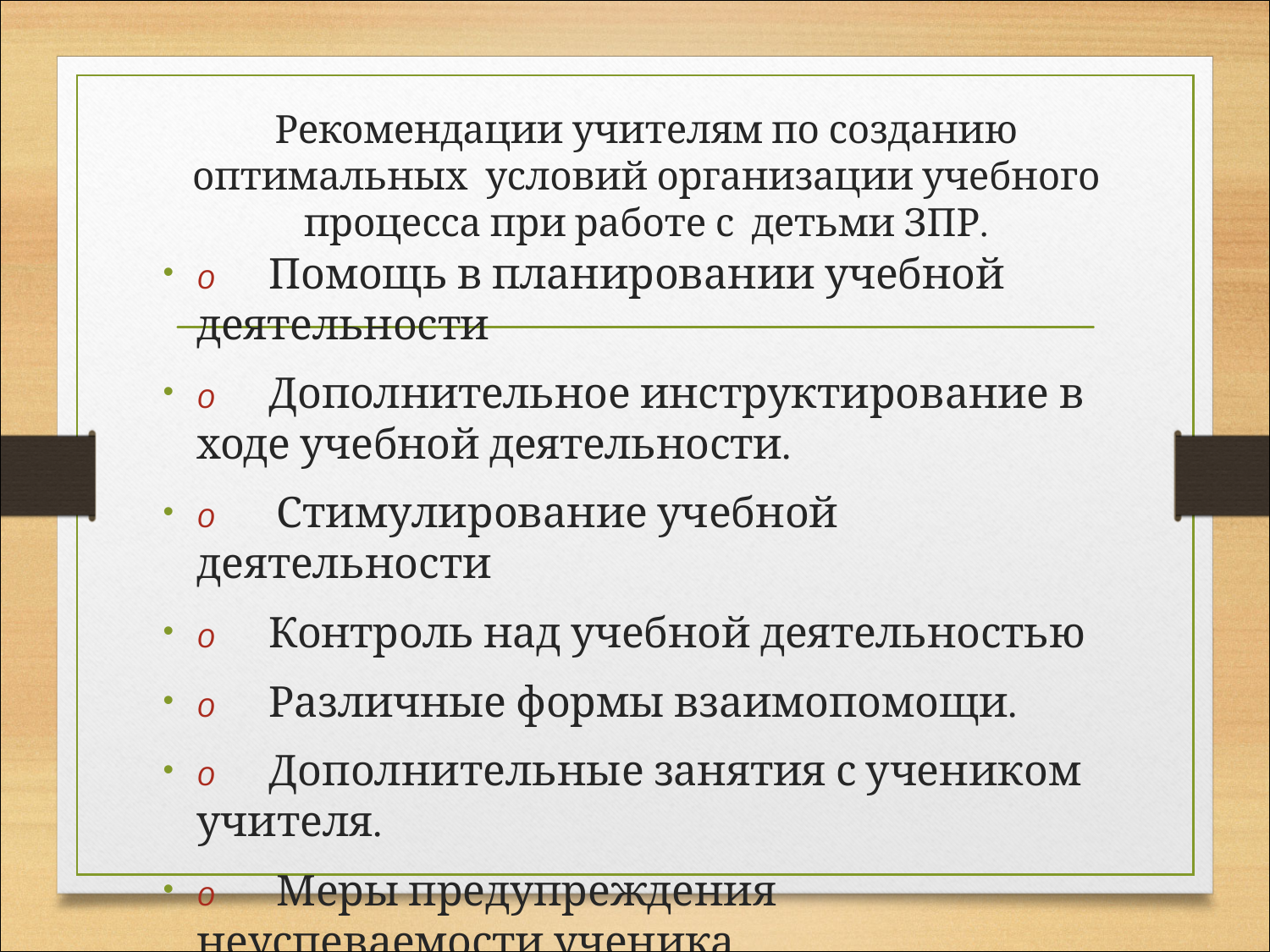

# Рекомендации учителям по созданию оптимальных  условий организации учебного процесса при работе с  детьми ЗПР.
O	Помощь в планировании учебной деятельности
O	Дополнительное инструктирование в ходе учебной деятельности.
O	Стимулирование учебной деятельности
O	Контроль над учебной деятельностью
O	Различные формы взаимопомощи.
O	Дополнительные занятия с учеником учителя.
O	Меры предупреждения неуспеваемости ученика
O		Формирование познавательного интереса к учению и  положительных мотивов.
O	Индивидуальный подход к учащемуся.
O	Специальная система домашних заданий.
O	Усиление работы с родителями.

8